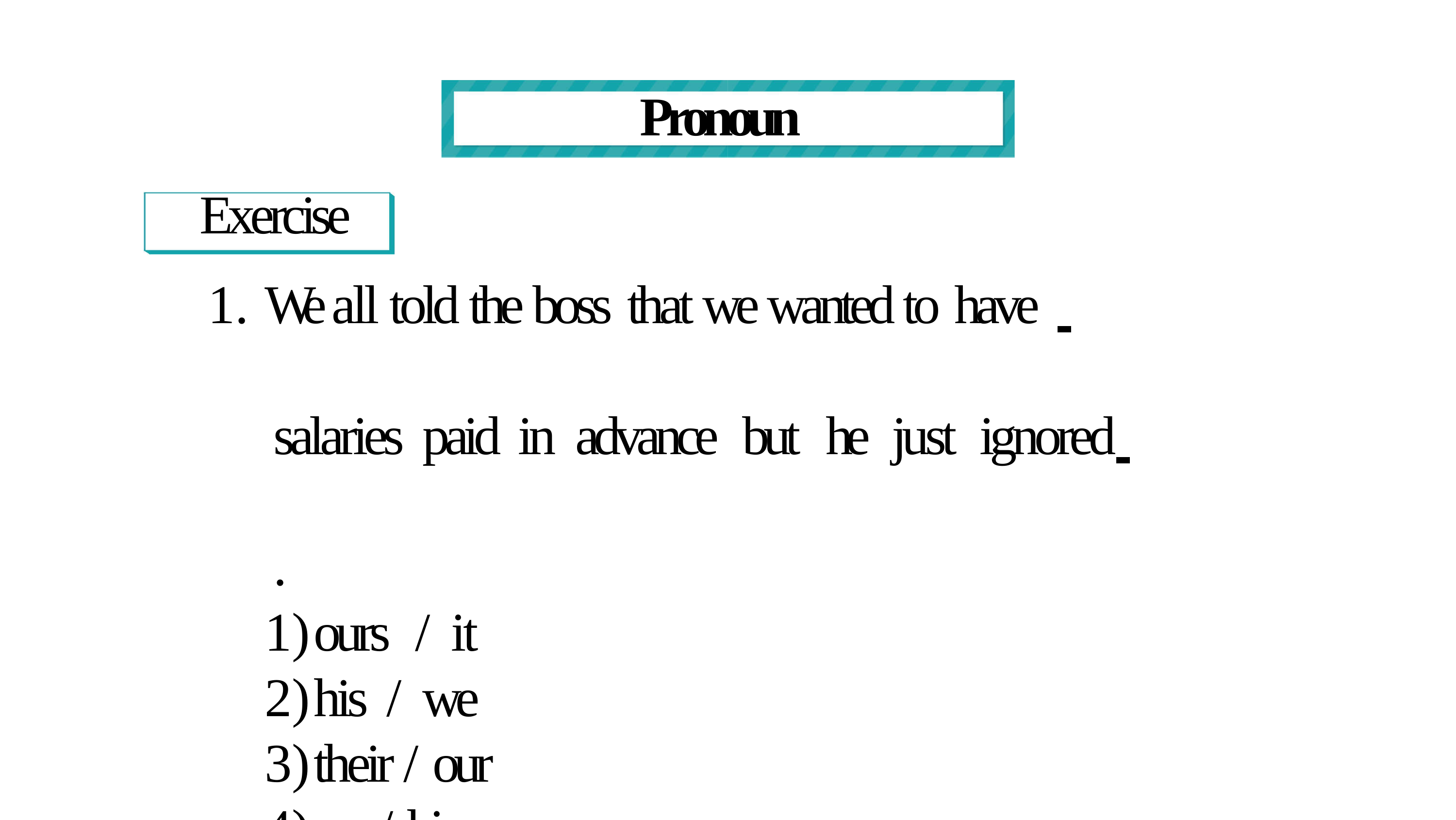

# Pronoun

Exercise
We all told the boss that we wanted to have
salaries  paid  in  advance   but   he  just  ignored 	.
ours   /  it
his  /  we
their / our
we / his
our / us